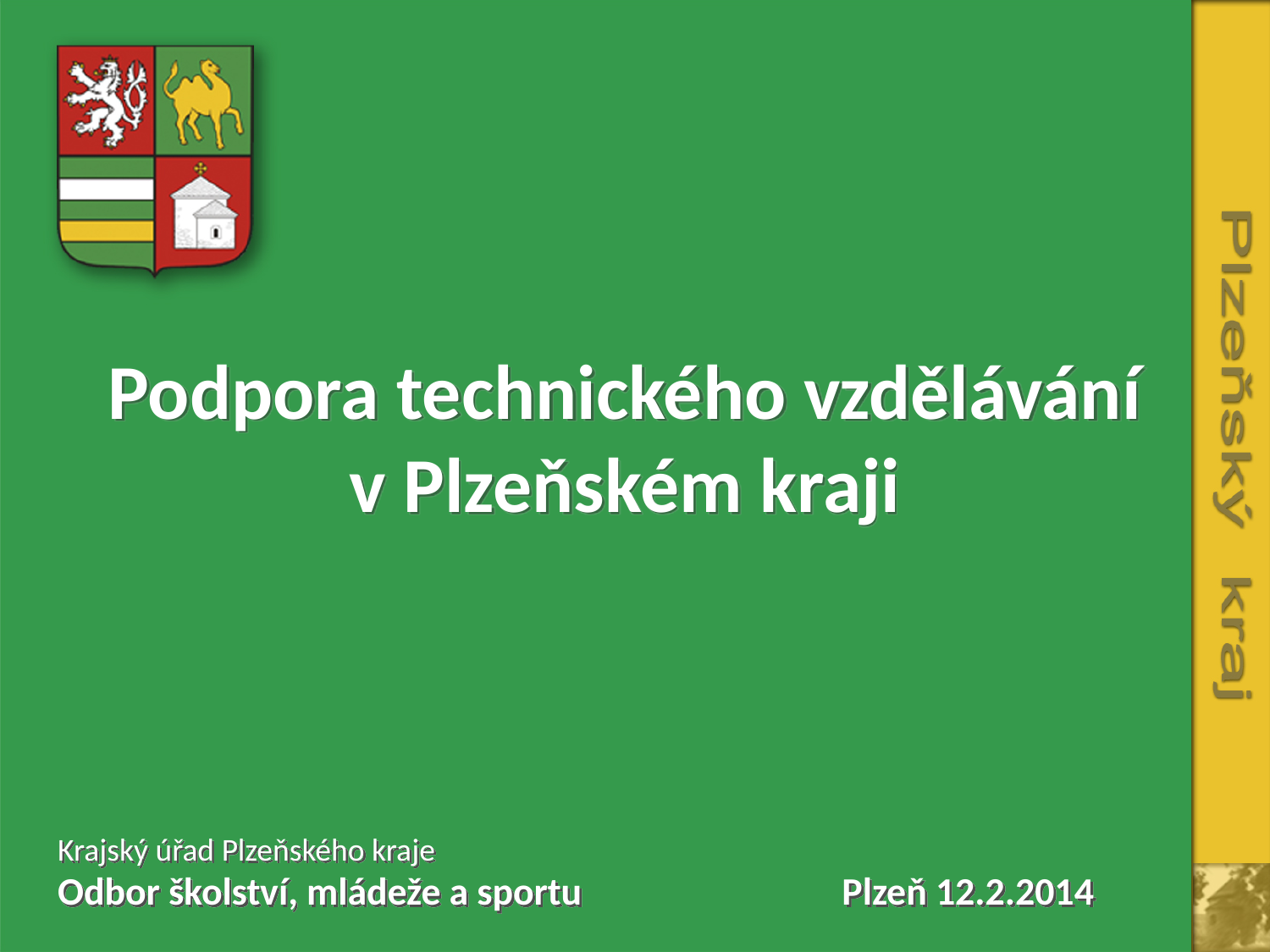

# Podpora technického vzdělávání v Plzeňském kraji
Krajský úřad Plzeňského kraje
Odbor školství, mládeže a sportu                              Plzeň 12.2.2014